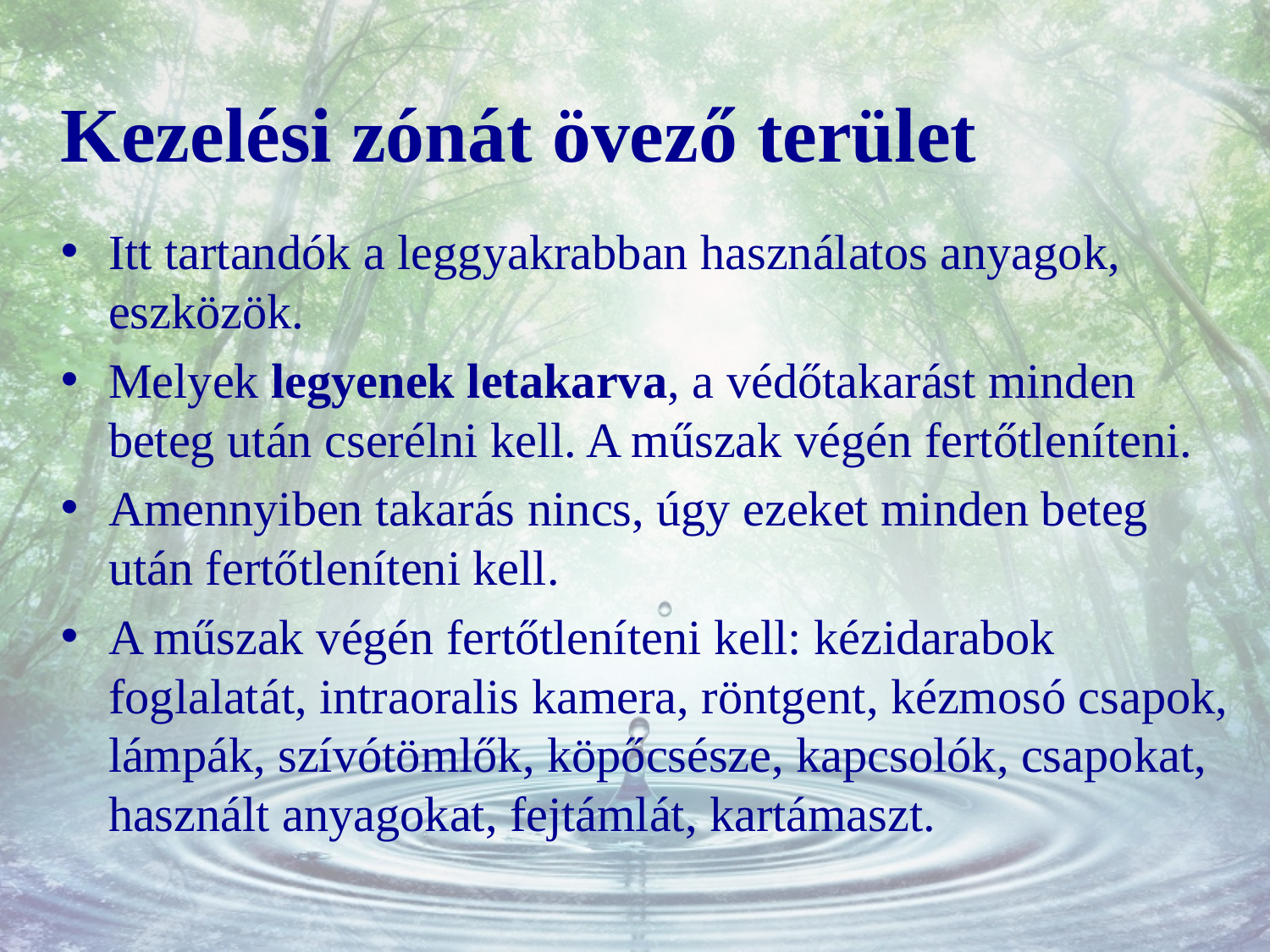

# Kezelési zónát övező terület
Itt tartandók a leggyakrabban használatos anyagok, eszközök.
Melyek legyenek letakarva, a védőtakarást minden beteg után cserélni kell. A műszak végén fertőtleníteni.
Amennyiben takarás nincs, úgy ezeket minden beteg után fertőtleníteni kell.
A műszak végén fertőtleníteni kell: kézidarabok foglalatát, intraoralis kamera, röntgent, kézmosó csapok, lámpák, szívótömlők, köpőcsésze, kapcsolók, csapokat, használt anyagokat, fejtámlát, kartámaszt.